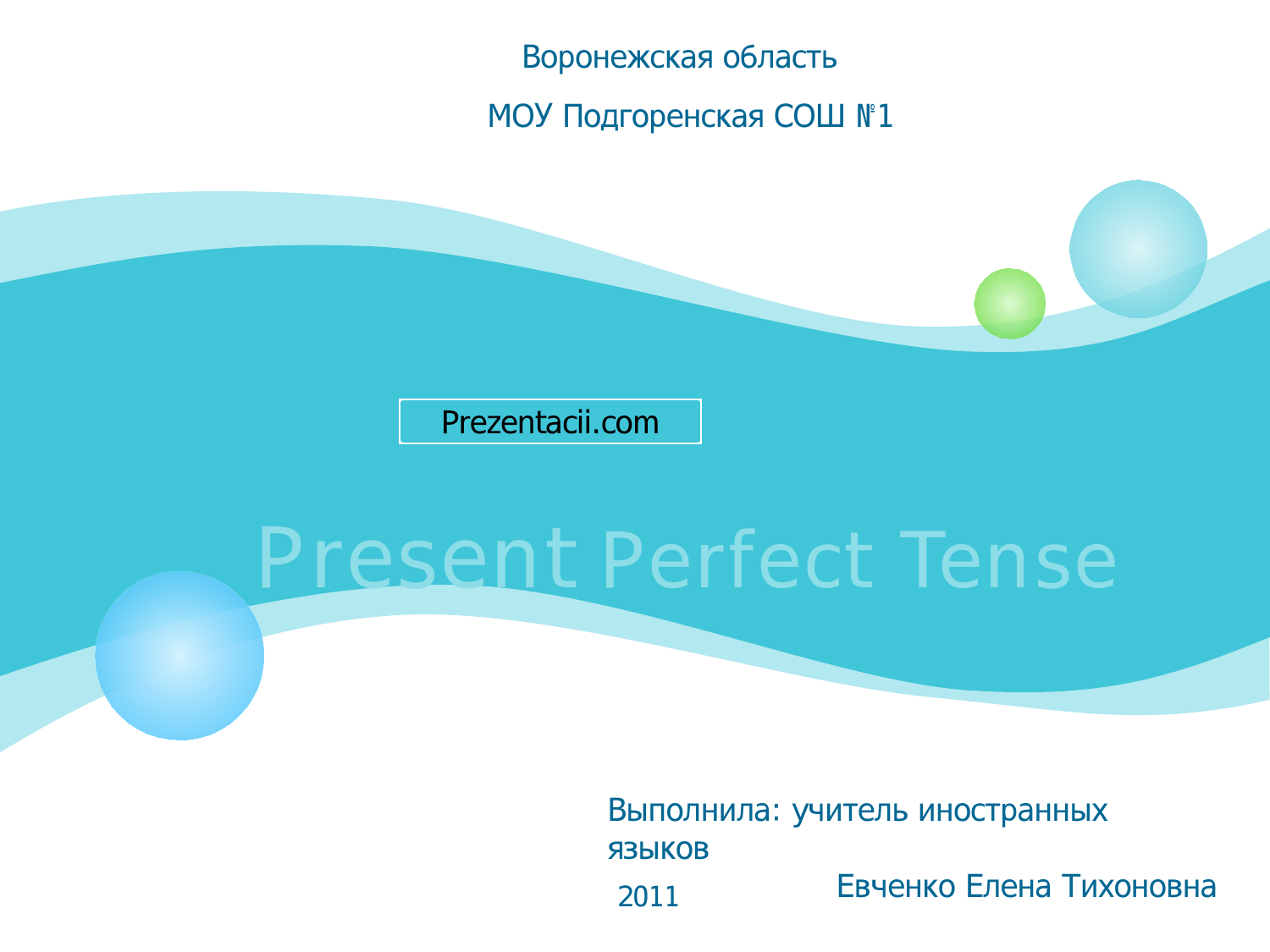

Воронежская область
МОУ Подгоренская СОШ №1
Prezentacii.com
# Present Perfect Tense
Выполнила: учитель иностранных языков
Евченко Елена Тихоновна
2011